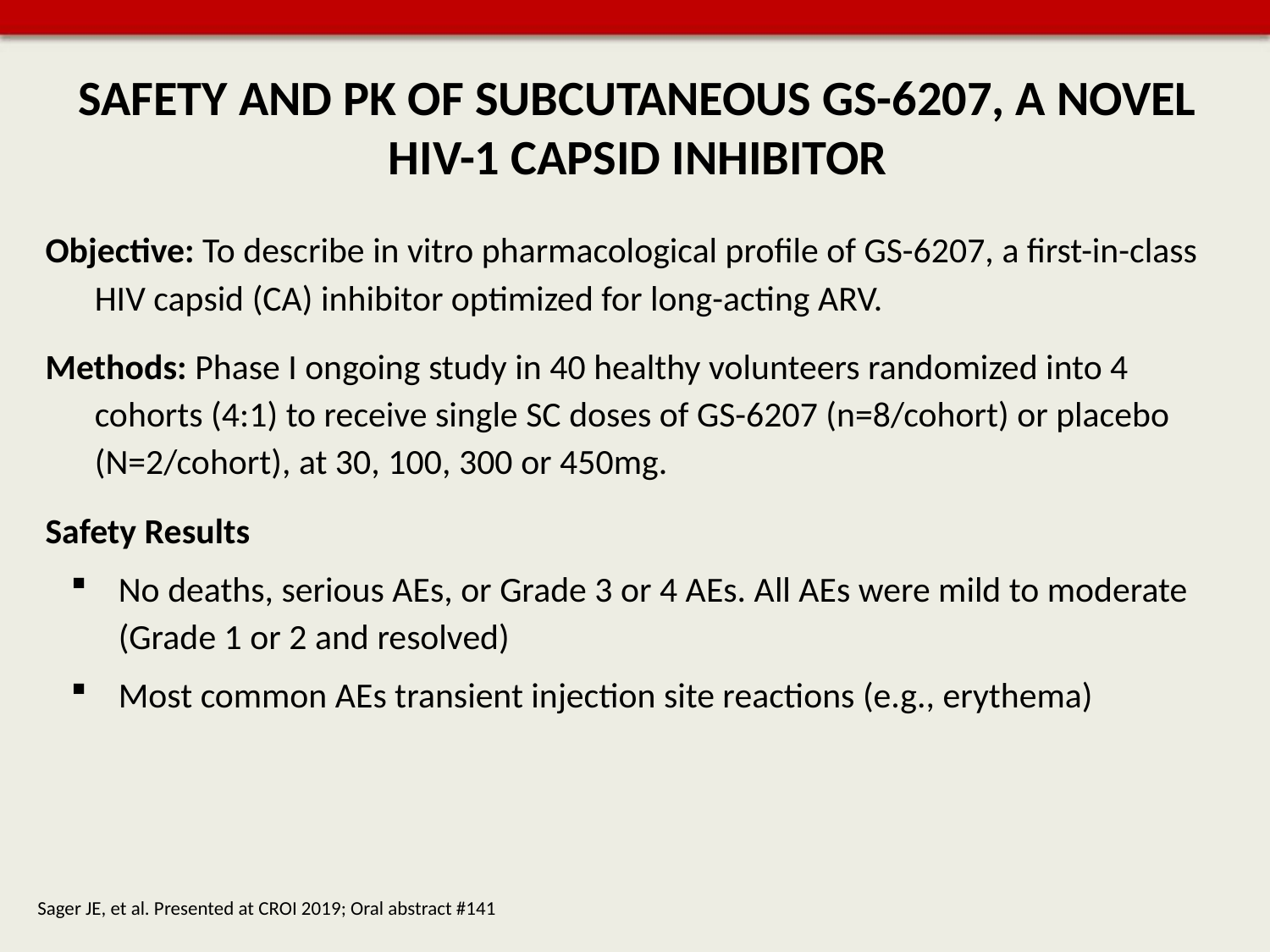

# SAFETY AND PK OF SUBCUTANEOUS GS-6207, A NOVEL HIV-1 CAPSID INHIBITOR
Objective: To describe in vitro pharmacological profile of GS-6207, a first-in-class HIV capsid (CA) inhibitor optimized for long-acting ARV.
Methods: Phase I ongoing study in 40 healthy volunteers randomized into 4 cohorts (4:1) to receive single SC doses of GS-6207 (n=8/cohort) or placebo (N=2/cohort), at 30, 100, 300 or 450mg.
Safety Results
No deaths, serious AEs, or Grade 3 or 4 AEs. All AEs were mild to moderate (Grade 1 or 2 and resolved)
Most common AEs transient injection site reactions (e.g., erythema)
Sager JE, et al. Presented at CROI 2019; Oral abstract #141